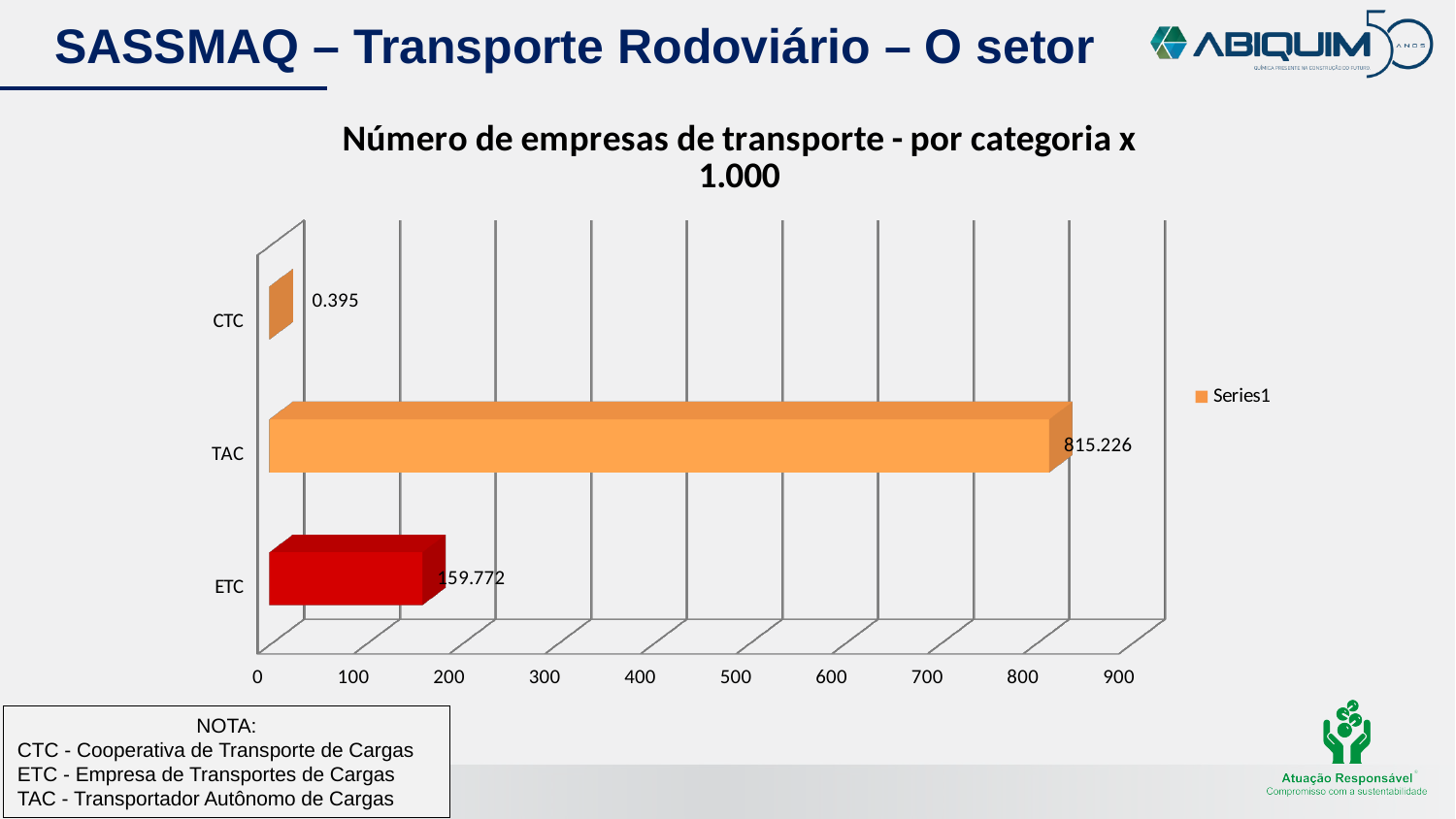

# SASSMAQ – Transporte Rodoviário – O setor

[unsupported chart]

NOTA:
CTC - Cooperativa de Transporte de Cargas
ETC - Empresa de Transportes de Cargas
TAC - Transportador Autônomo de Cargas